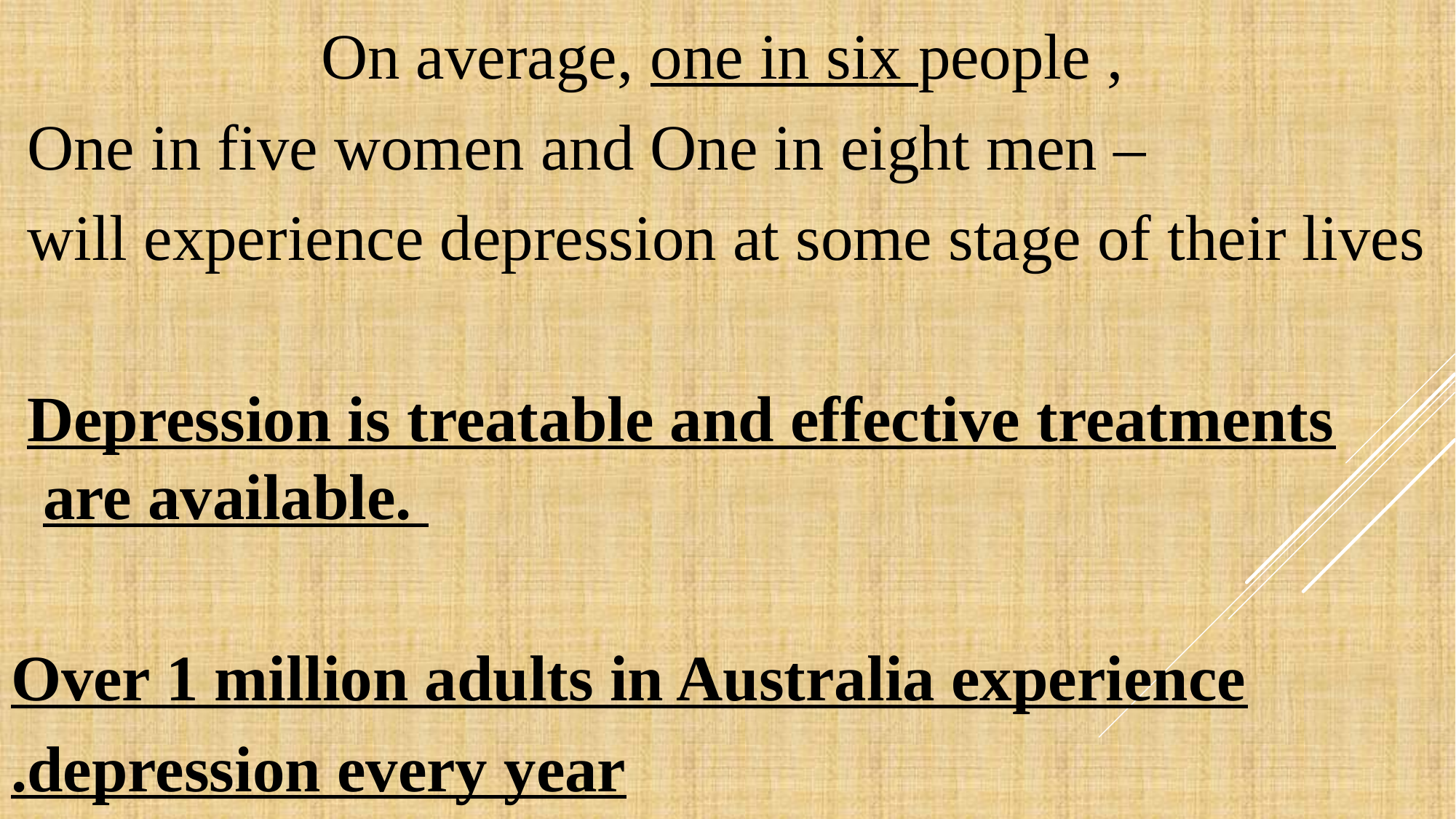

On average, one in six people ,
 One in five women and One in eight men –
 will experience depression at some stage of their lives

 Depression is treatable and effective treatments are available.

Over 1 million adults in Australia experience
depression every year.